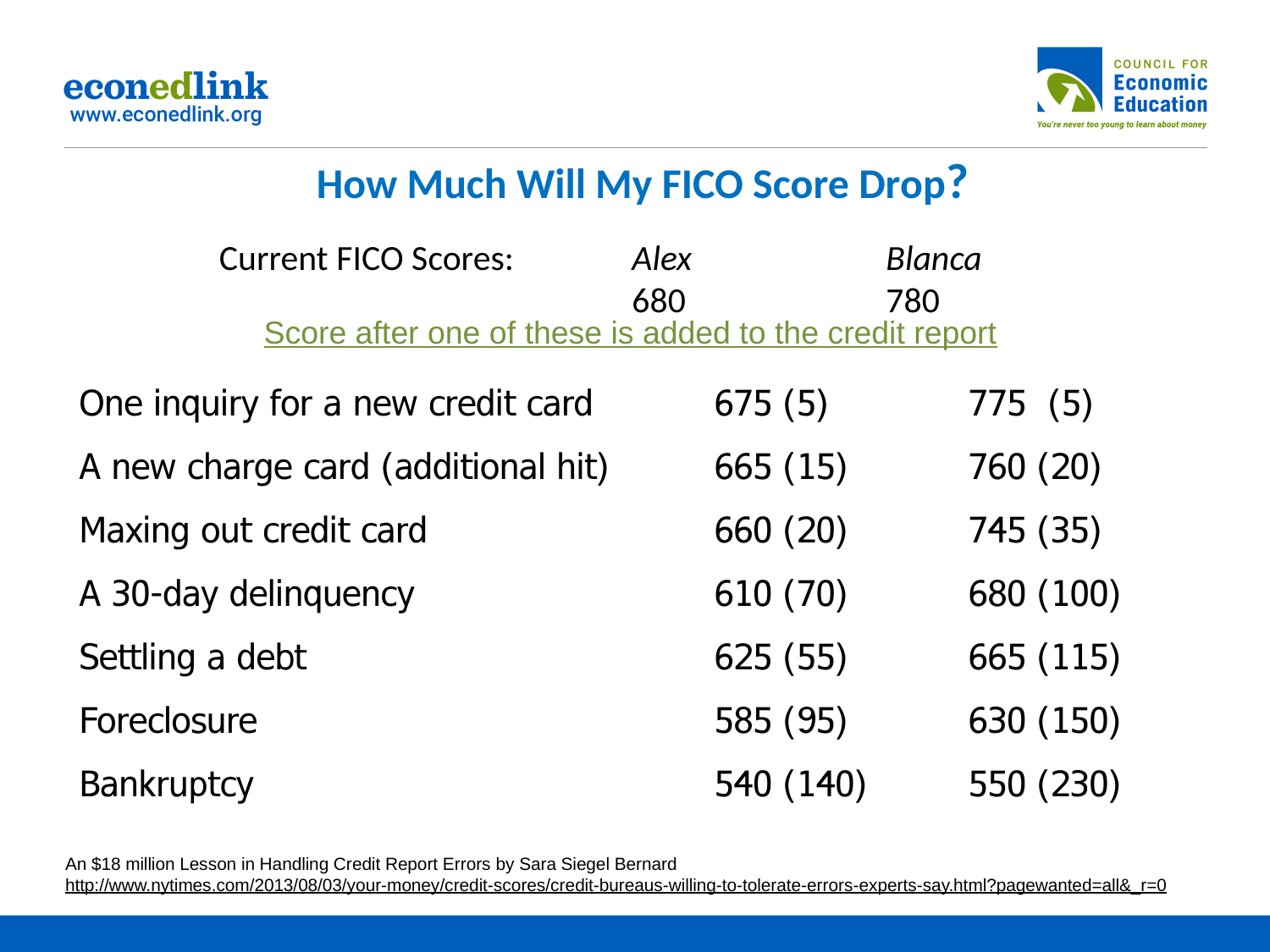

Current FICO Scores:	Alex		Blanca 			                 	680		780
# How Much Will My FICO Score Drop?
Score after one of these is added to the credit report
One inquiry for a new credit card 	675 (5)		775  (5)
A new charge card (additional hit)	665 (15)	760 (20)
Maxing out credit card			660 (20)	745 (35)
A 30-day delinquency			610 (70)	680 (100)
Settling a debt				625 (55)	665 (115)
Foreclosure				585 (95)	630 (150)
Bankruptcy				540 (140)	550 (230)

An $18 million Lesson in Handling Credit Report Errors by Sara Siegel Bernard
http://www.nytimes.com/2013/08/03/your-money/credit-scores/credit-bureaus-willing-to-tolerate-errors-experts-say.html?pagewanted=all&_r=0